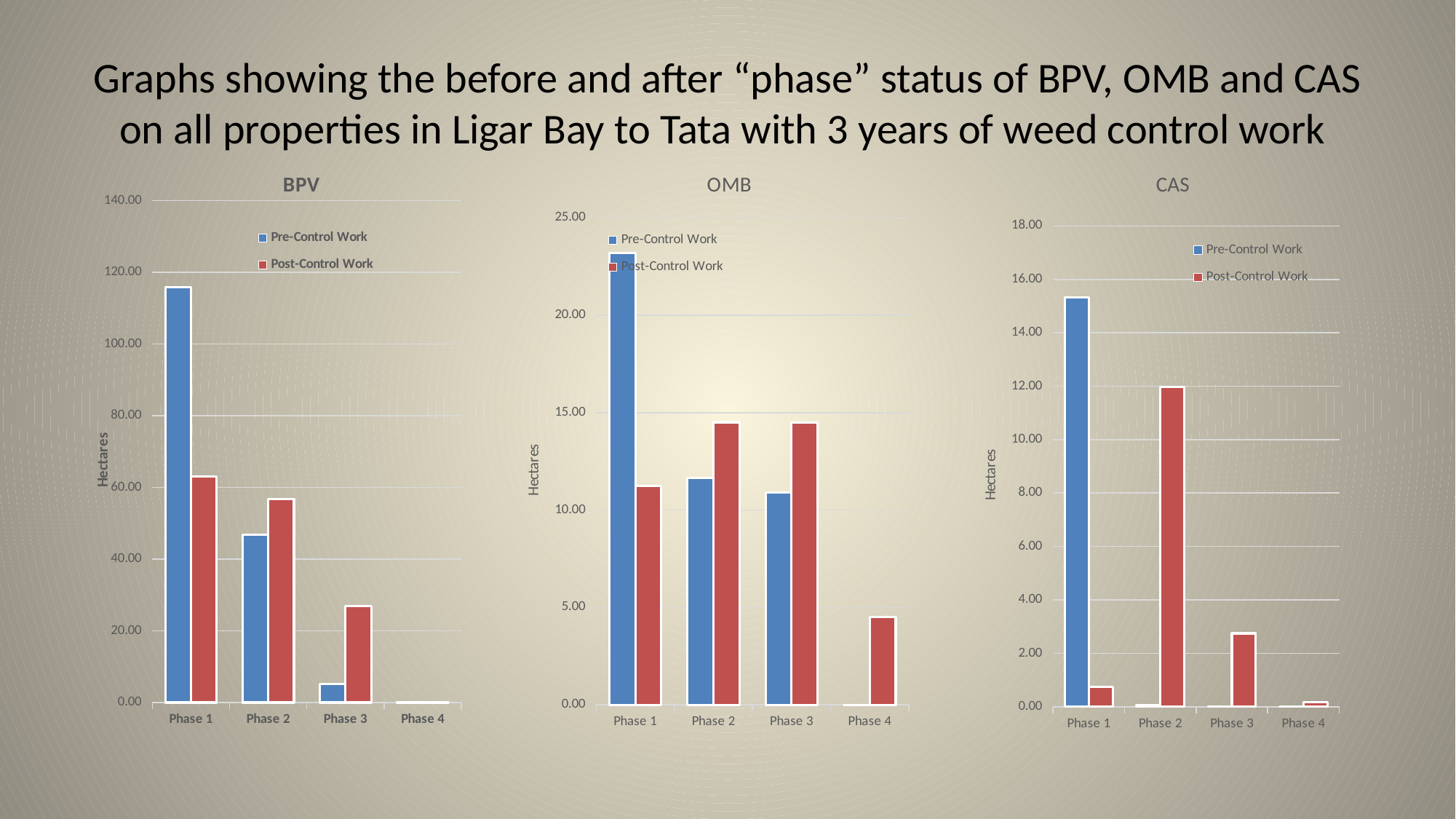

# Graphs showing the before and after “phase” status of BPV, OMB and CAS on all properties in Ligar Bay to Tata with 3 years of weed control work

### Chart: BPV

| Category |  |  |
|---|---|---|
| Phase 1 | 115.84811893637307 | 63.100008313043986 |
| Phase 2 | 46.763392898523584 | 56.70735819872029 |
| Phase 3 | 5.18438761269495 | 26.959090643056545 |
| Phase 4 | 0.0 | 0.0 |

### Chart: OMB

| Category |  |  |
|---|---|---|
| Phase 1 | 23.18606470523958 | 11.237472598718636 |
| Phase 2 | 11.659074544933407 | 14.507852530940356 |
| Phase 3 | 10.885470550098024 | 14.496594859990944 |
| Phase 4 | 0.0 | 4.501579246832549 |

### Chart: CAS

| Category |  |  |
|---|---|---|
| Phase 1 | 15.318028598594767 | 0.7408180870661757 |
| Phase 2 | 0.0617677081606898 | 11.982206271606852 |
| Phase 3 | 0.0 | 2.7442792028931446 |
| Phase 4 | 0.0 | 0.16178625189112603 |